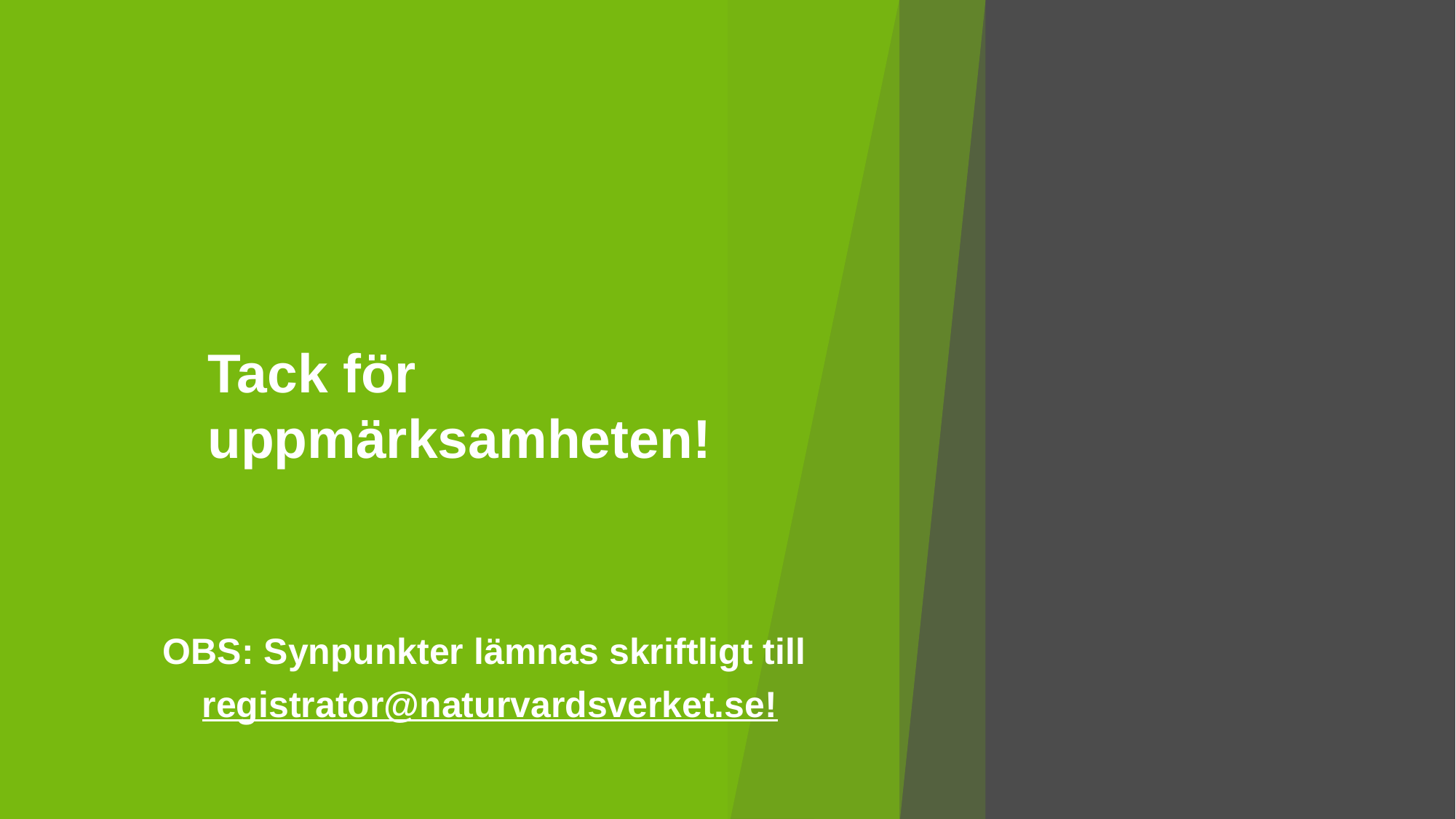

# Tack för uppmärksamheten!
OBS: Synpunkter lämnas skriftligt till
registrator@naturvardsverket.se!